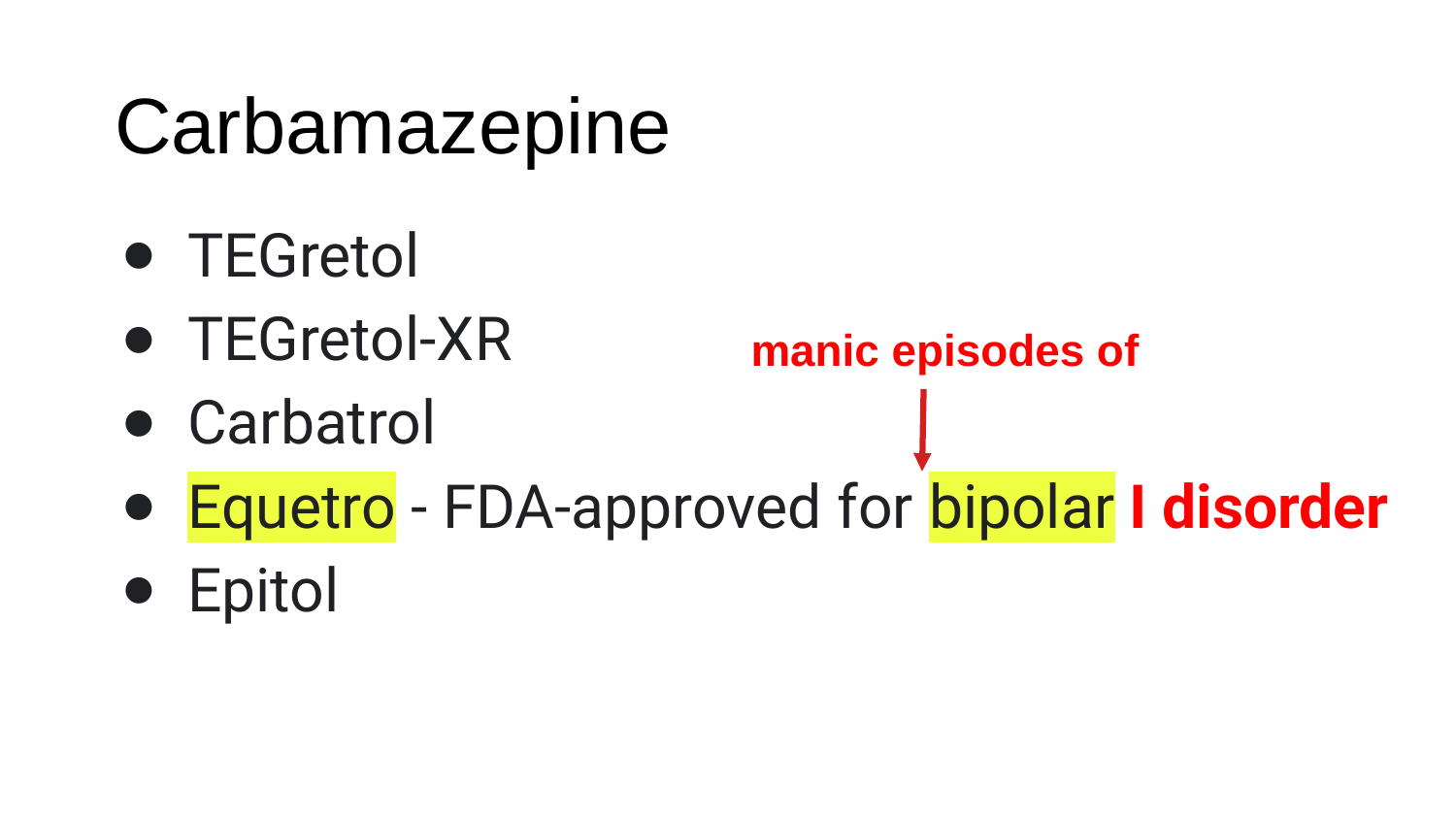

Carbamazepine

TEGretol
TEGretol-XR
Carbatrol
Equetro - FDA-approved for bipolar I disorder
Epitol

manic episodes of